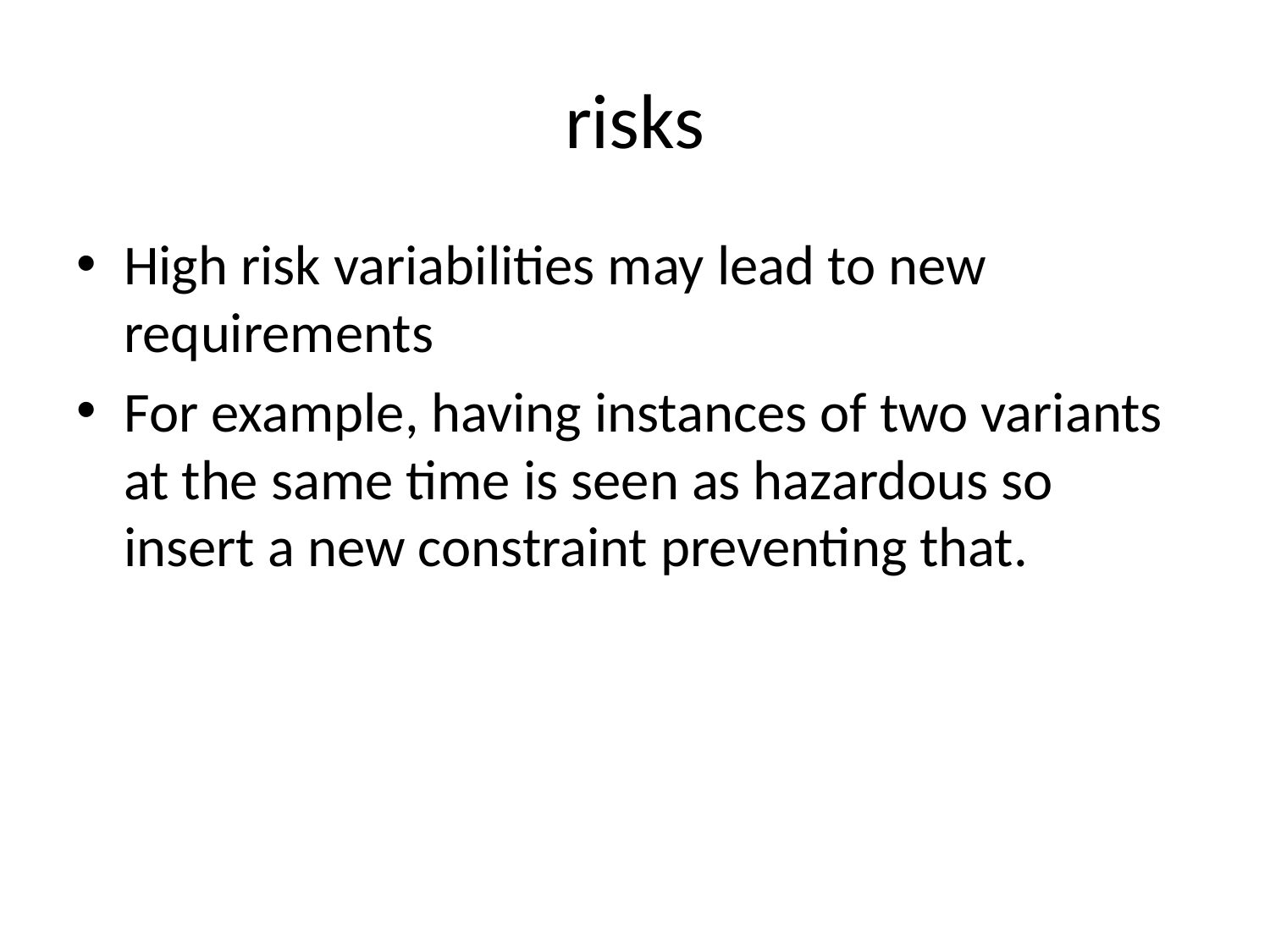

# risks
High risk variabilities may lead to new requirements
For example, having instances of two variants at the same time is seen as hazardous so insert a new constraint preventing that.